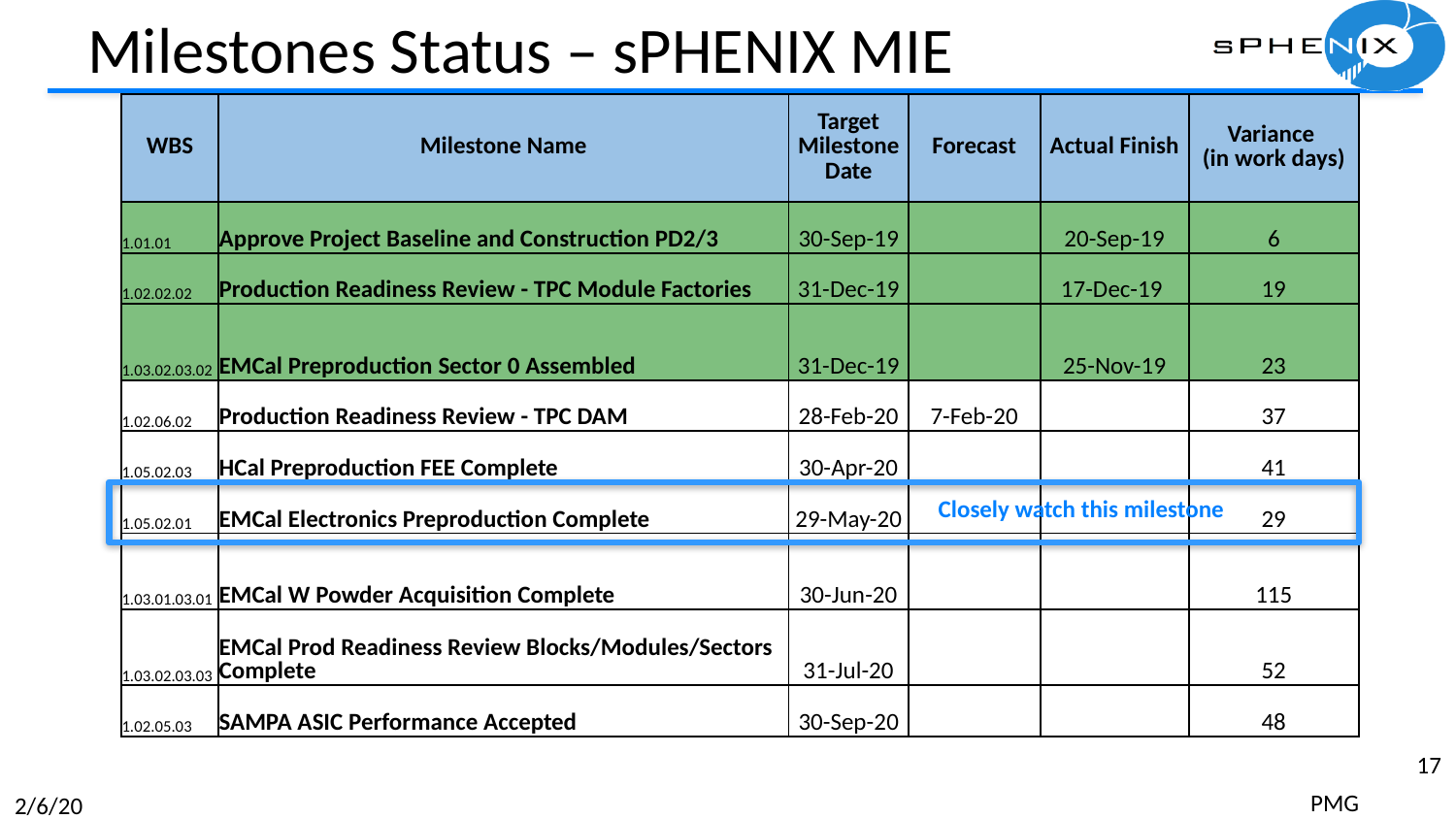

# Milestones Status – sPHENIX MIE
| WBS | Milestone Name | Target Milestone Date | Forecast | Actual Finish | Variance (in work days) |
| --- | --- | --- | --- | --- | --- |
| 1.01.01 | Approve Project Baseline and Construction PD2/3 | 30-Sep-19 |  | 20-Sep-19 | 6 |
| 1.02.02.02 | Production Readiness Review - TPC Module Factories | 31-Dec-19 |  | 17-Dec-19 | 19 |
| 1.03.02.03.02 | EMCal Preproduction Sector 0 Assembled | 31-Dec-19 |  | 25-Nov-19 | 23 |
| 1.02.06.02 | Production Readiness Review - TPC DAM | 28-Feb-20 | 7-Feb-20 |  | 37 |
| 1.05.02.03 | HCal Preproduction FEE Complete | 30-Apr-20 |  |  | 41 |
| 1.05.02.01 | EMCal Electronics Preproduction Complete | 29-May-20 |  |  | 29 |
| 1.03.01.03.01 | EMCal W Powder Acquisition Complete | 30-Jun-20 |  |  | 115 |
| 1.03.02.03.03 | EMCal Prod Readiness Review Blocks/Modules/Sectors Complete | 31-Jul-20 |  |  | 52 |
| 1.02.05.03 | SAMPA ASIC Performance Accepted | 30-Sep-20 |  |  | 48 |

Closely watch this milestone
17
PMG
2/6/20